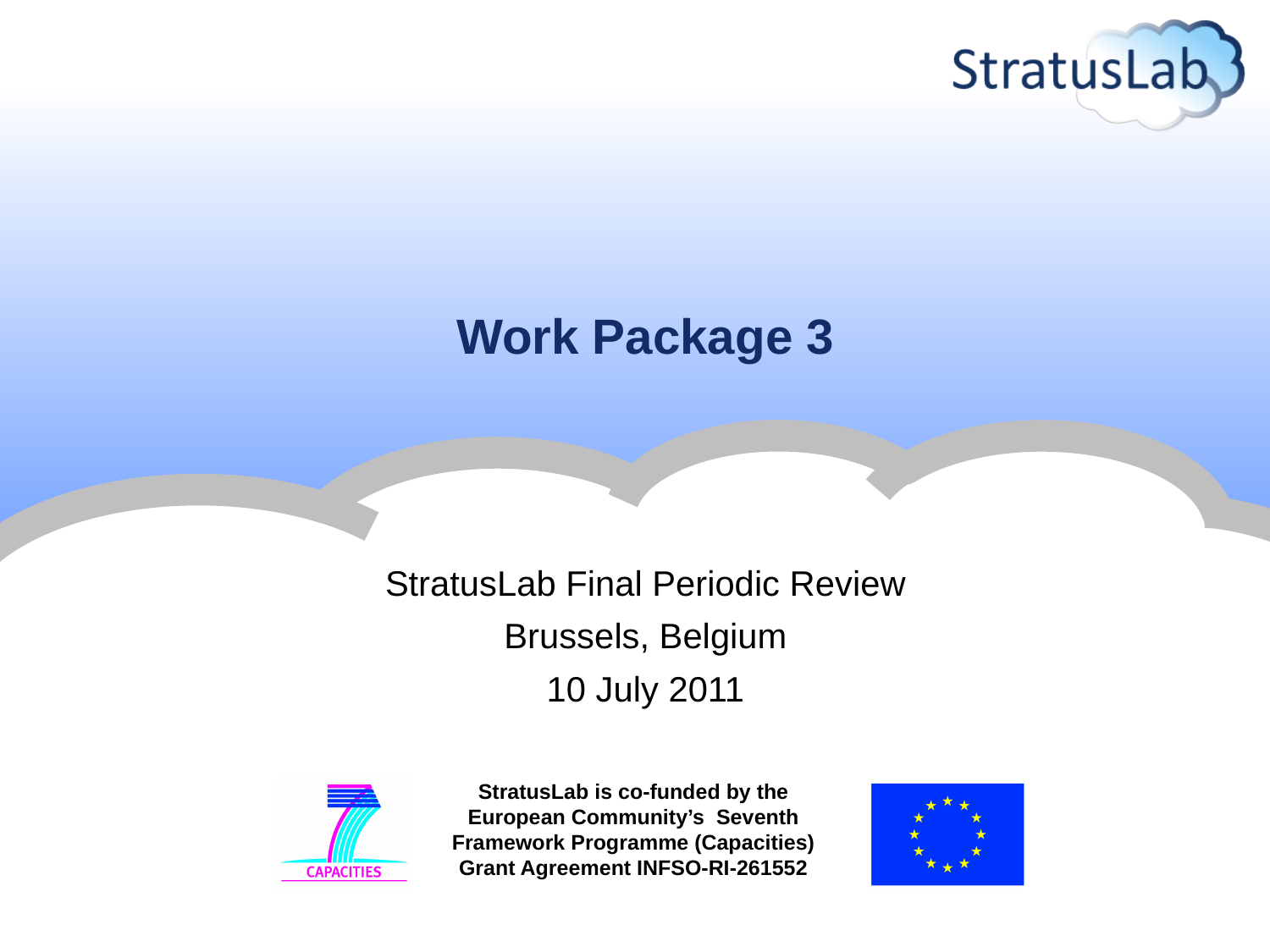

# Work Package 3
StratusLab Final Periodic Review
Brussels, Belgium
10 July 2011